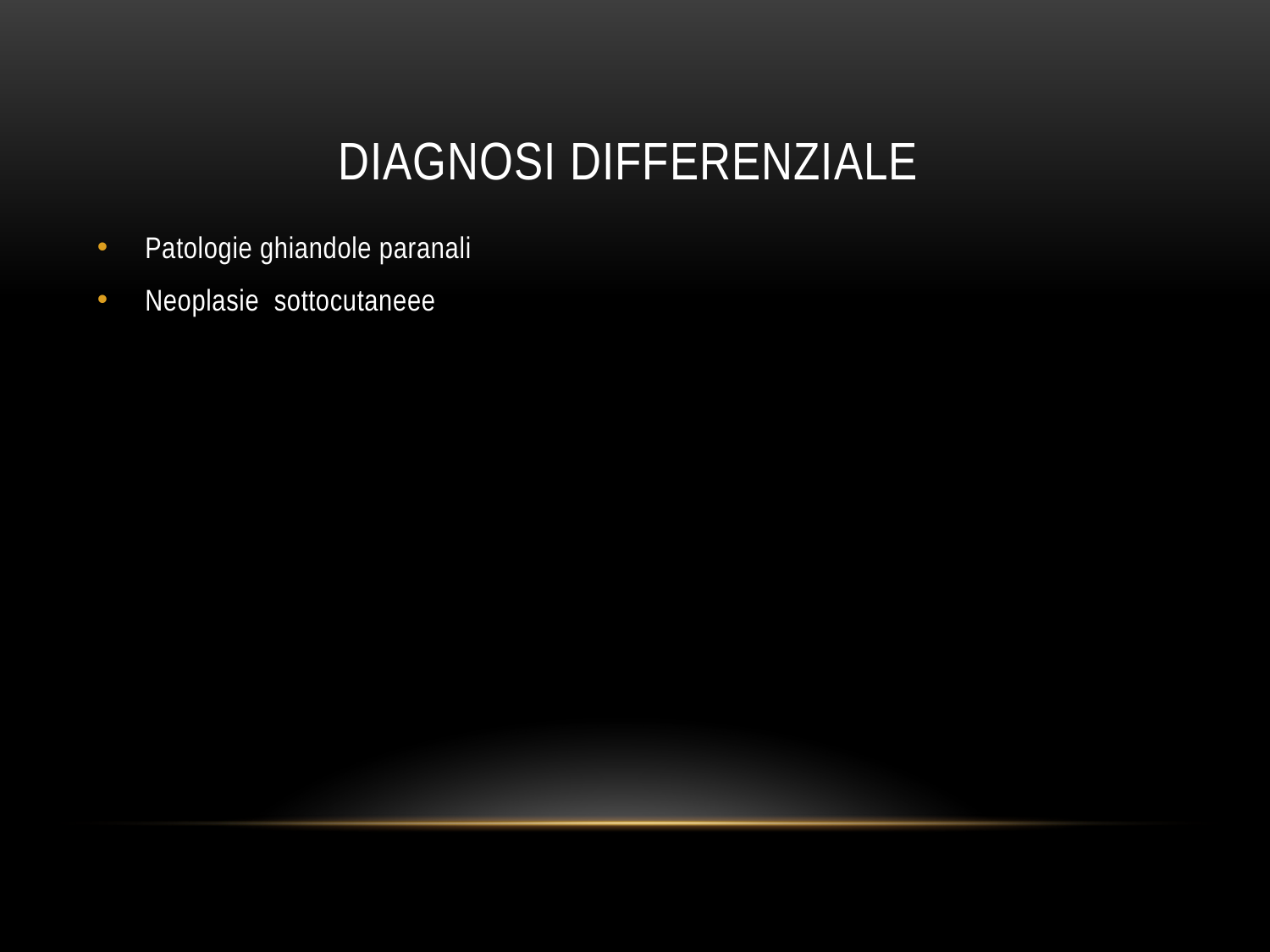

# Diagnosi differenziale
Patologie ghiandole paranali
Neoplasie  sottocutaneee